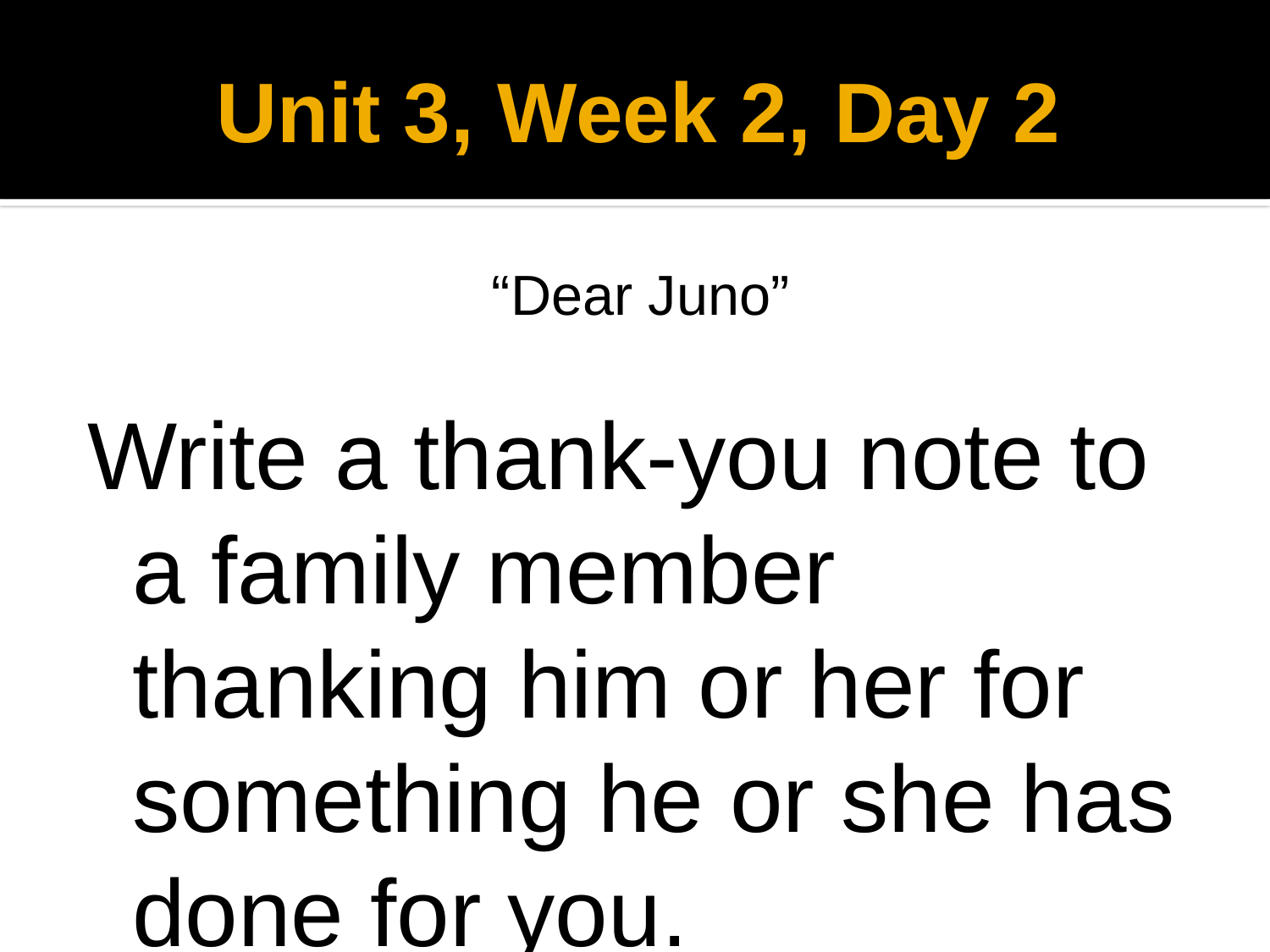

# Unit 3, Week 2, Day 2
“Dear Juno”

Write a thank-you note to a family member thanking him or her for something he or she has done for you.